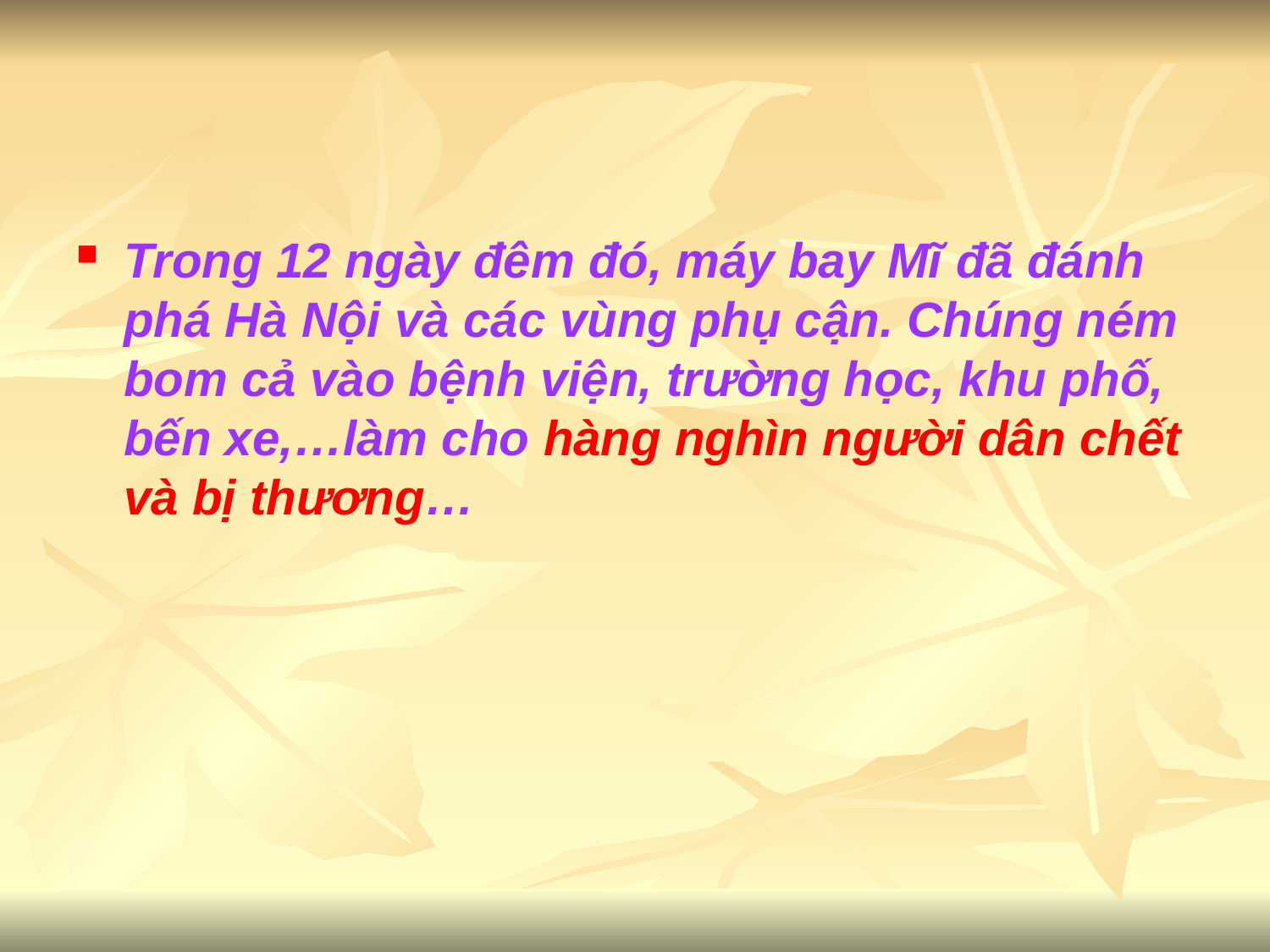

Trong 12 ngày đêm đó, máy bay Mĩ đã đánh phá Hà Nội và các vùng phụ cận. Chúng ném bom cả vào bệnh viện, trường học, khu phố, bến xe,…làm cho hàng nghìn người dân chết và bị thương…